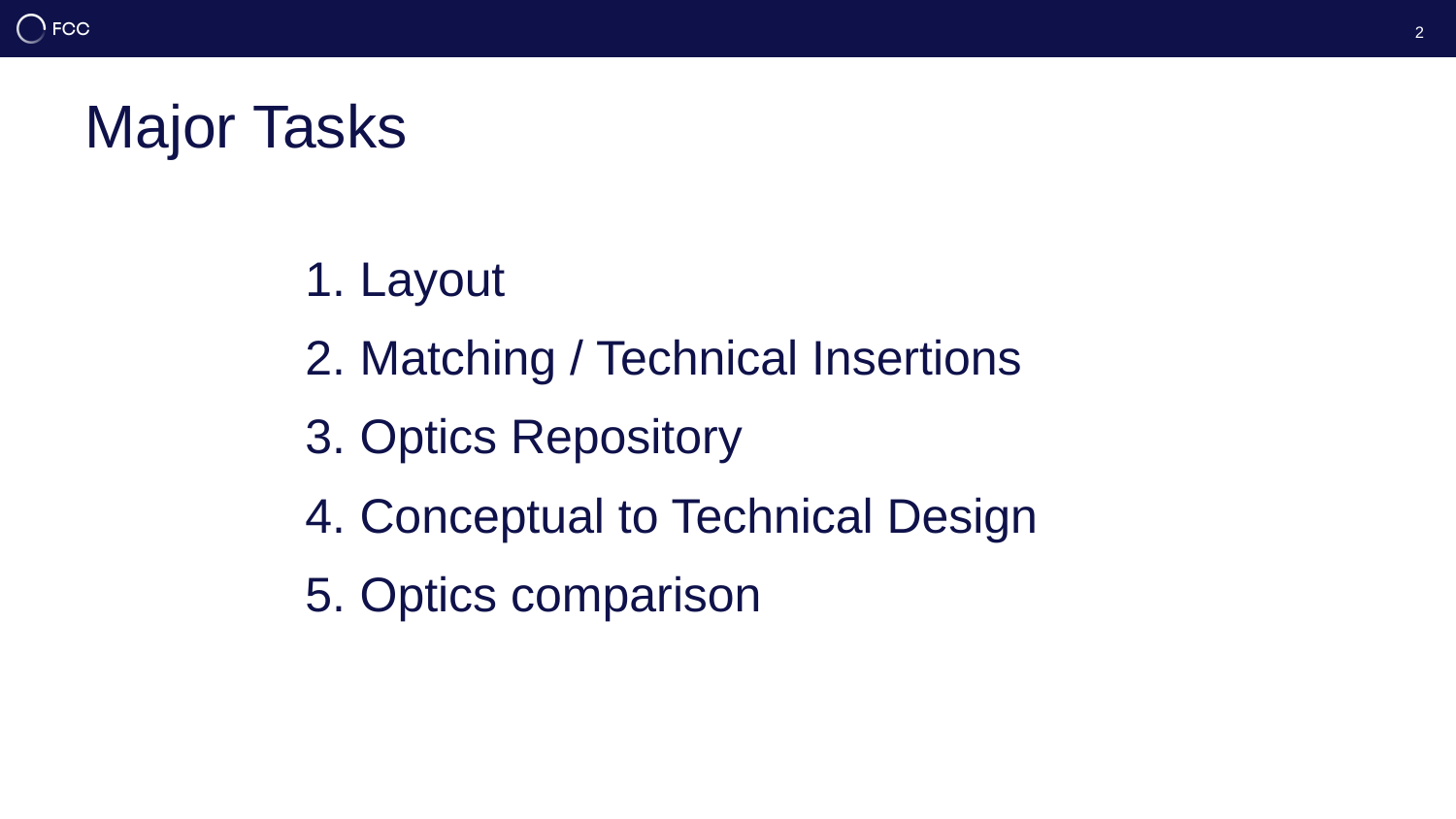

2
# Major Tasks

Layout

Matching / Technical Insertions

Optics Repository

Conceptual to Technical Design

Optics comparison